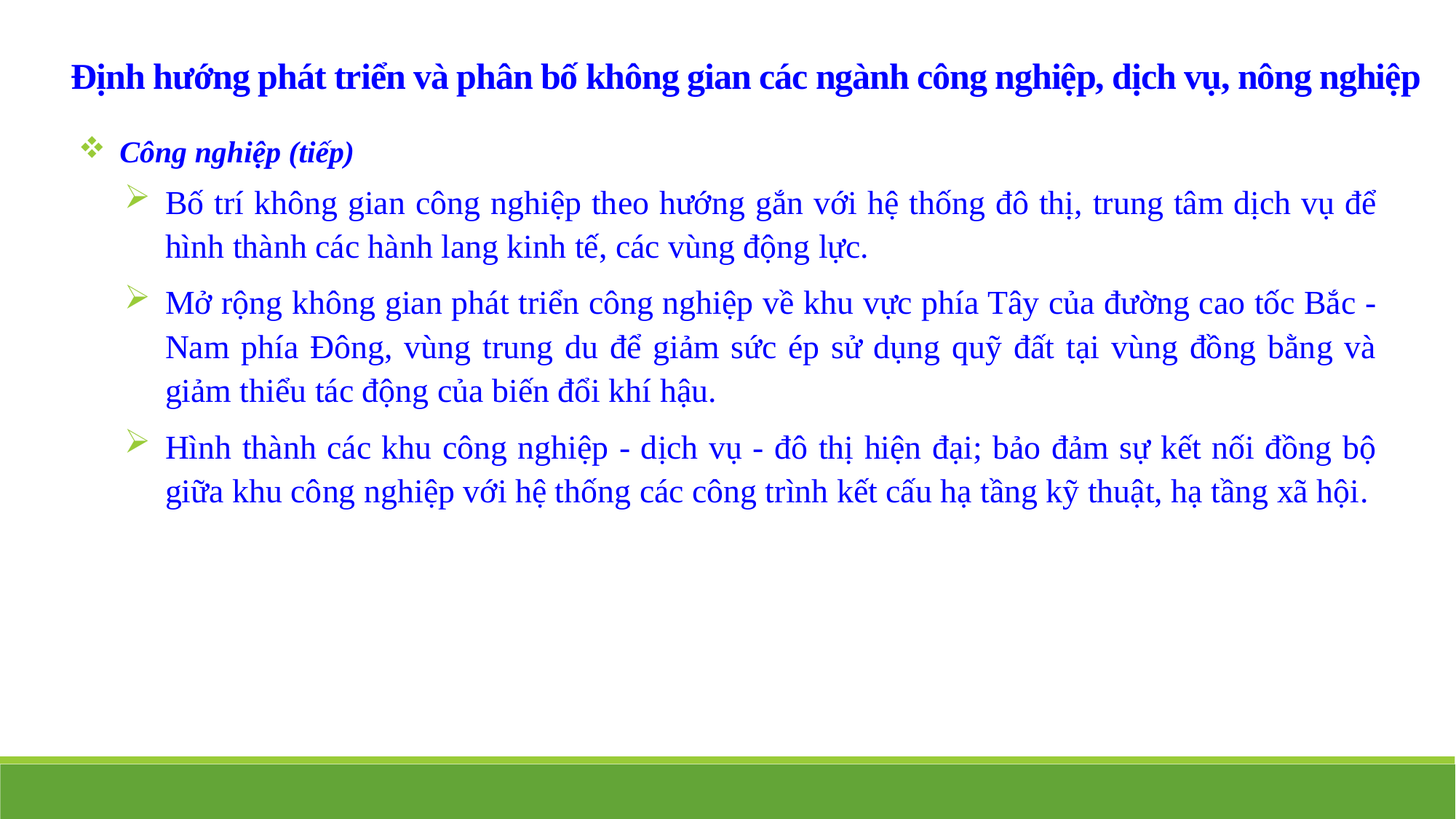

Định hướng phát triển và phân bố không gian các ngành công nghiệp, dịch vụ, nông nghiệp
Công nghiệp (tiếp)
Bố trí không gian công nghiệp theo hướng gắn với hệ thống đô thị, trung tâm dịch vụ để hình thành các hành lang kinh tế, các vùng động lực.
Mở rộng không gian phát triển công nghiệp về khu vực phía Tây của đường cao tốc Bắc - Nam phía Đông, vùng trung du để giảm sức ép sử dụng quỹ đất tại vùng đồng bằng và giảm thiểu tác động của biến đổi khí hậu.
Hình thành các khu công nghiệp - dịch vụ - đô thị hiện đại; bảo đảm sự kết nối đồng bộ giữa khu công nghiệp với hệ thống các công trình kết cấu hạ tầng kỹ thuật, hạ tầng xã hội.